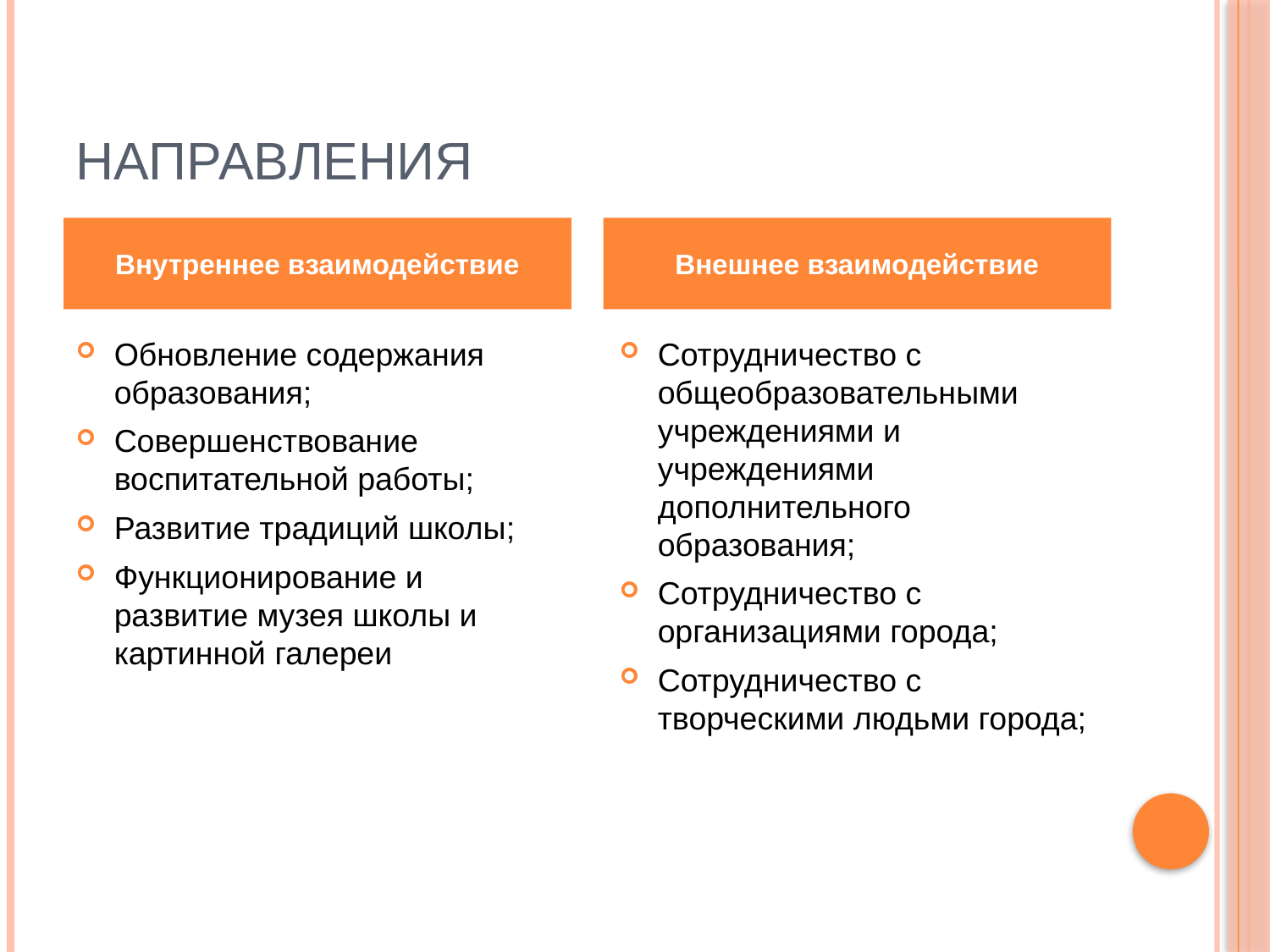

# Направления
Внутреннее взаимодействие
Внешнее взаимодействие
Обновление содержания образования;
Совершенствование воспитательной работы;
Развитие традиций школы;
Функционирование и развитие музея школы и картинной галереи
Сотрудничество с общеобразовательными учреждениями и учреждениями дополнительного образования;
Сотрудничество с организациями города;
Сотрудничество с творческими людьми города;